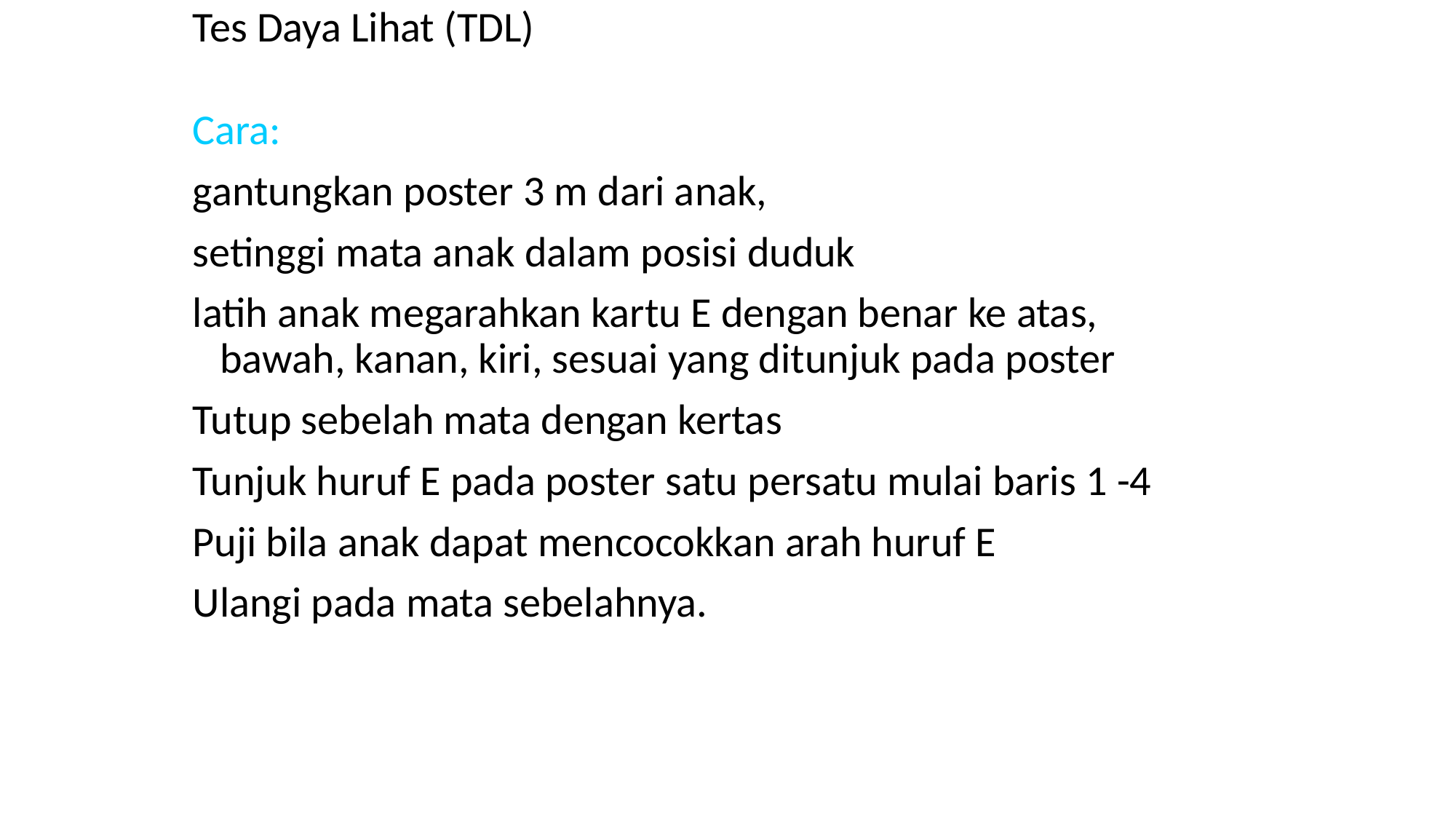

Tes Daya Lihat (TDL)
Cara:
gantungkan poster 3 m dari anak,
setinggi mata anak dalam posisi duduk
latih anak megarahkan kartu E dengan benar ke atas, bawah, kanan, kiri, sesuai yang ditunjuk pada poster
Tutup sebelah mata dengan kertas
Tunjuk huruf E pada poster satu persatu mulai baris 1 -4
Puji bila anak dapat mencocokkan arah huruf E
Ulangi pada mata sebelahnya.